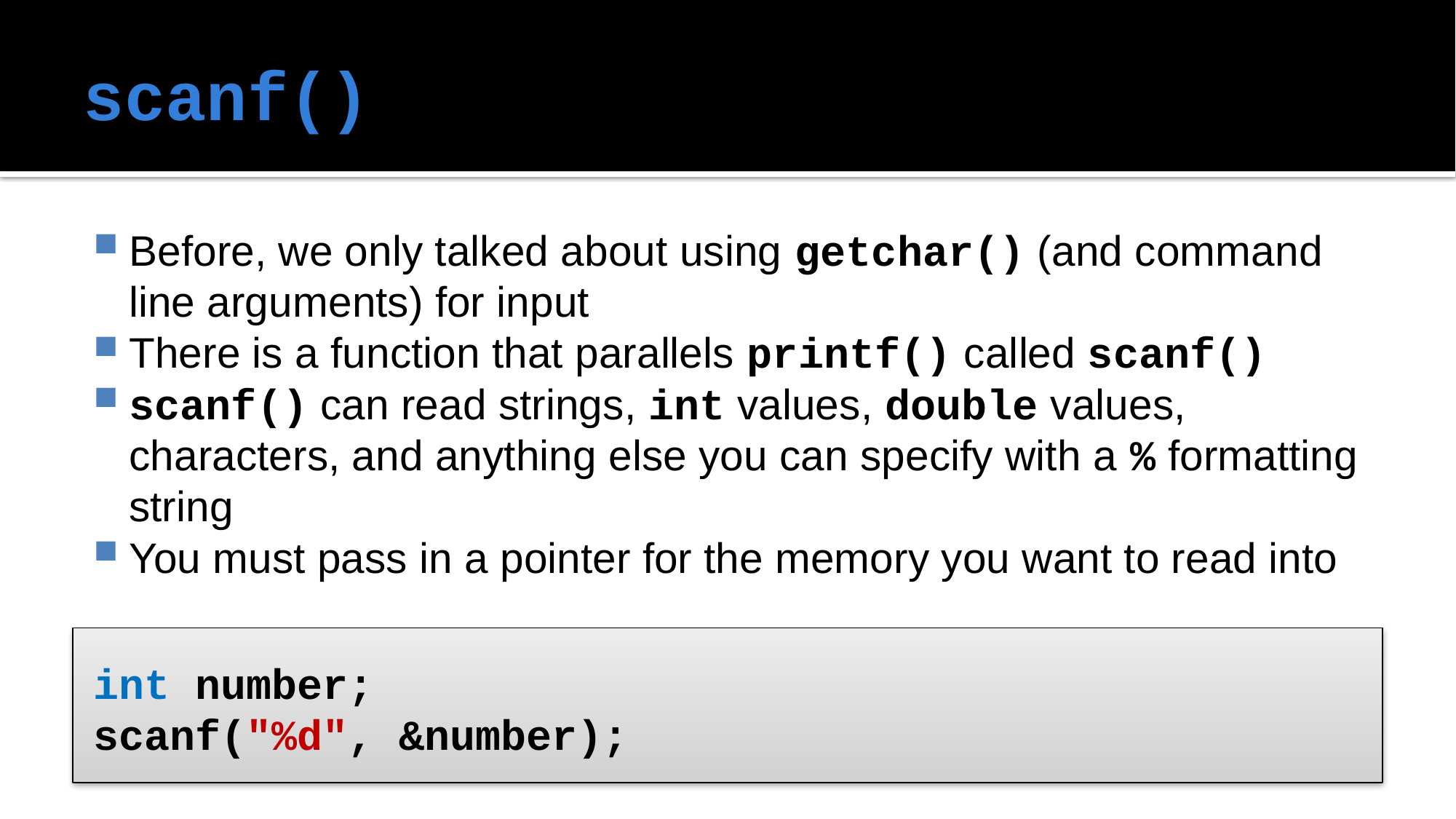

# scanf()
Before, we only talked about using getchar() (and command line arguments) for input
There is a function that parallels printf() called scanf()
scanf() can read strings, int values, double values, characters, and anything else you can specify with a % formatting string
You must pass in a pointer for the memory you want to read into
int number;
scanf("%d", &number);